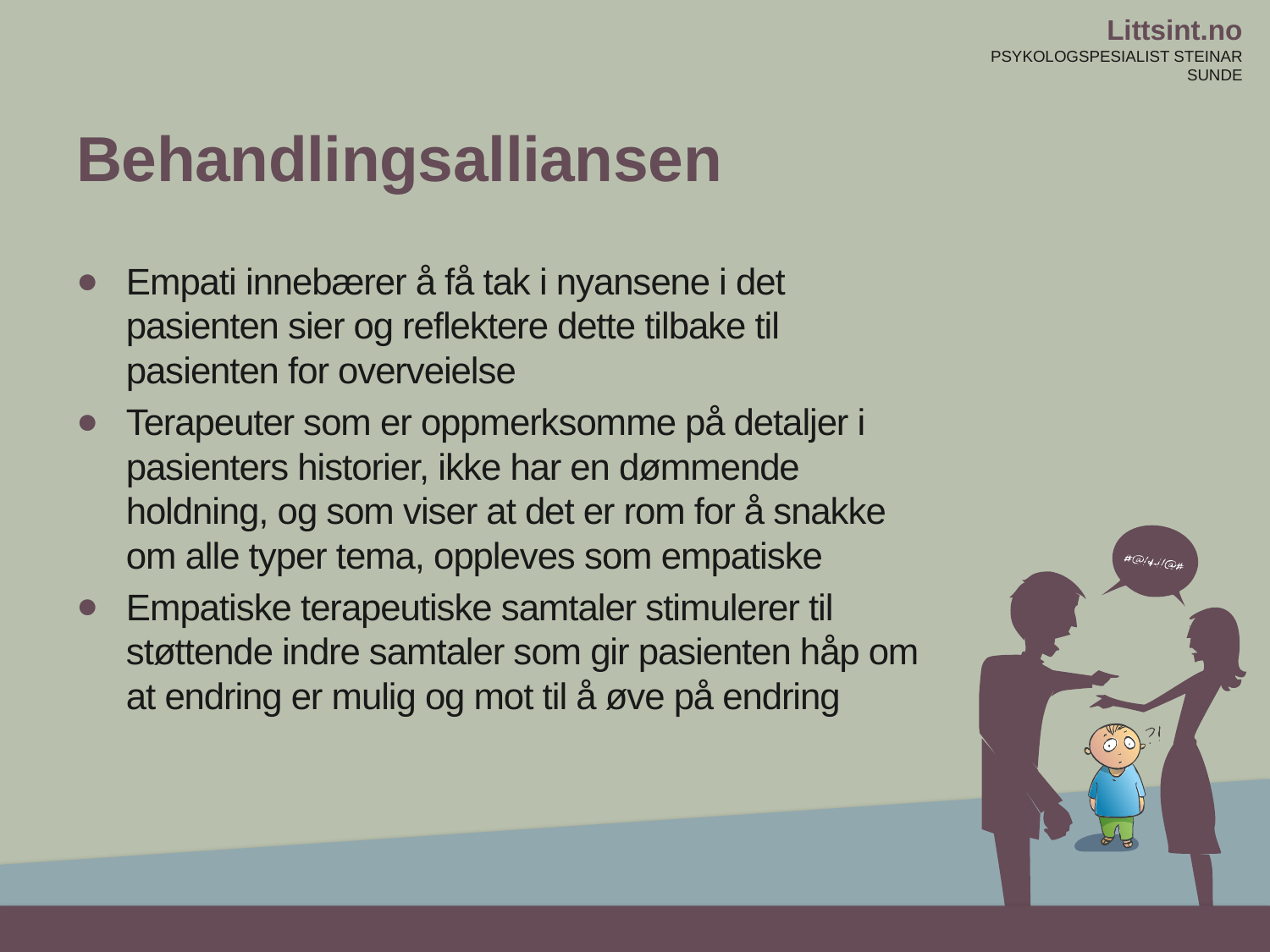

# Behandlingsalliansen
Empati innebærer å få tak i nyansene i det pasienten sier og reflektere dette tilbake til pasienten for overveielse
Terapeuter som er oppmerksomme på detaljer i pasienters historier, ikke har en dømmende holdning, og som viser at det er rom for å snakke om alle typer tema, oppleves som empatiske
Empatiske terapeutiske samtaler stimulerer til støttende indre samtaler som gir pasienten håp om at endring er mulig og mot til å øve på endring